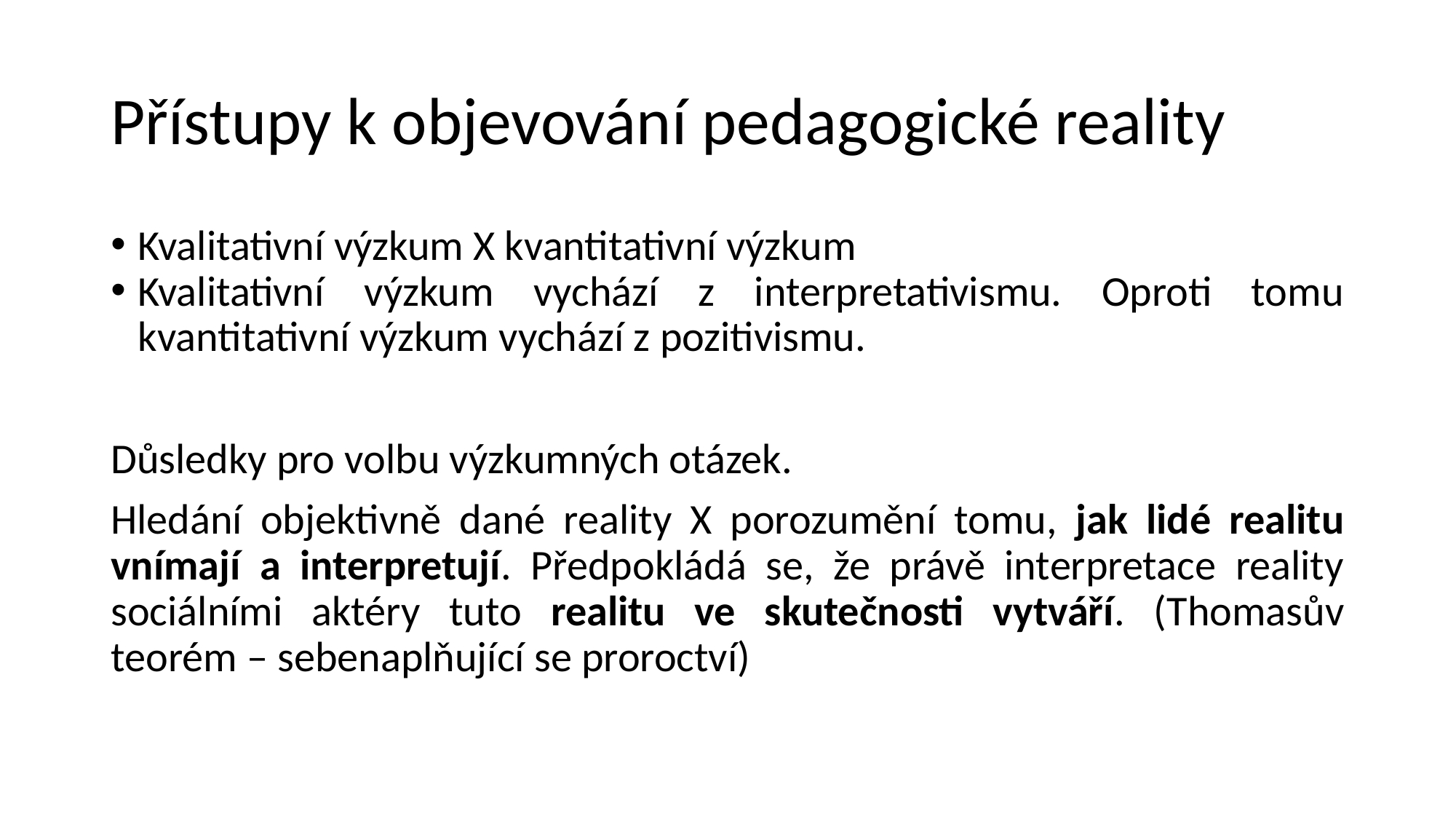

# Přístupy k objevování pedagogické reality
Kvalitativní výzkum X kvantitativní výzkum
Kvalitativní výzkum vychází z interpretativismu. Oproti tomu kvantitativní výzkum vychází z pozitivismu.

Důsledky pro volbu výzkumných otázek.
Hledání objektivně dané reality X porozumění tomu, jak lidé realitu vnímají a interpretují. Předpokládá se, že právě interpretace reality sociálními aktéry tuto realitu ve skutečnosti vytváří. (Thomasův teorém – sebenaplňující se proroctví)